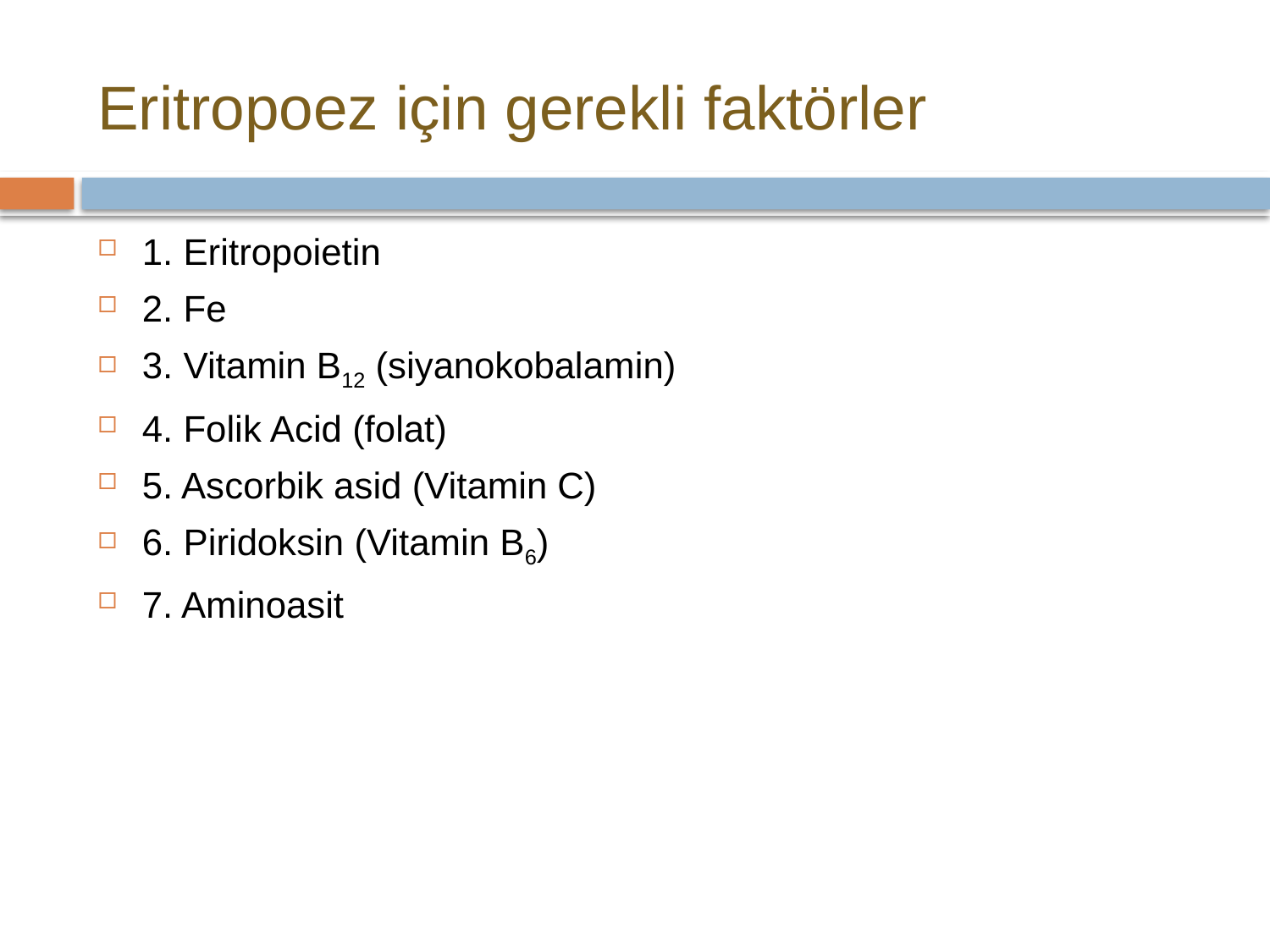

# Eritropoez için gerekli faktörler
1. Eritropoietin
2. Fe
3. Vitamin B12 (siyanokobalamin)
4. Folik Acid (folat)
5. Ascorbik asid (Vitamin C)
6. Piridoksin (Vitamin B6)
7. Aminoasit